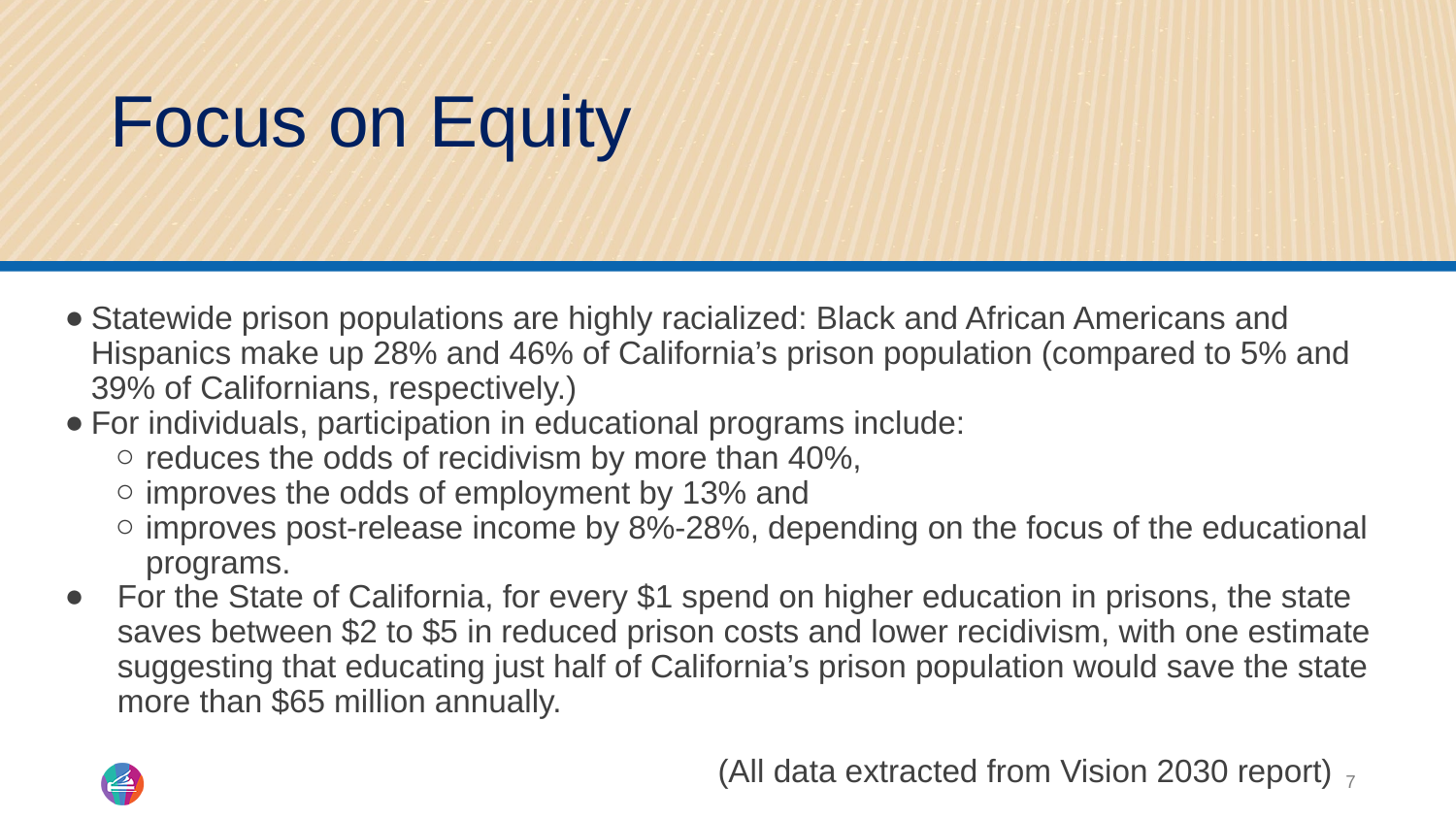

# Focus on Equity
Statewide prison populations are highly racialized: Black and African Americans and Hispanics make up 28% and 46% of California’s prison population (compared to 5% and 39% of Californians, respectively.)
For individuals, participation in educational programs include:
reduces the odds of recidivism by more than 40%,
improves the odds of employment by 13% and
improves post-release income by 8%-28%, depending on the focus of the educational programs.
For the State of California, for every $1 spend on higher education in prisons, the state saves between $2 to $5 in reduced prison costs and lower recidivism, with one estimate suggesting that educating just half of California’s prison population would save the state more than $65 million annually.

(All data extracted from Vision 2030 report)
7